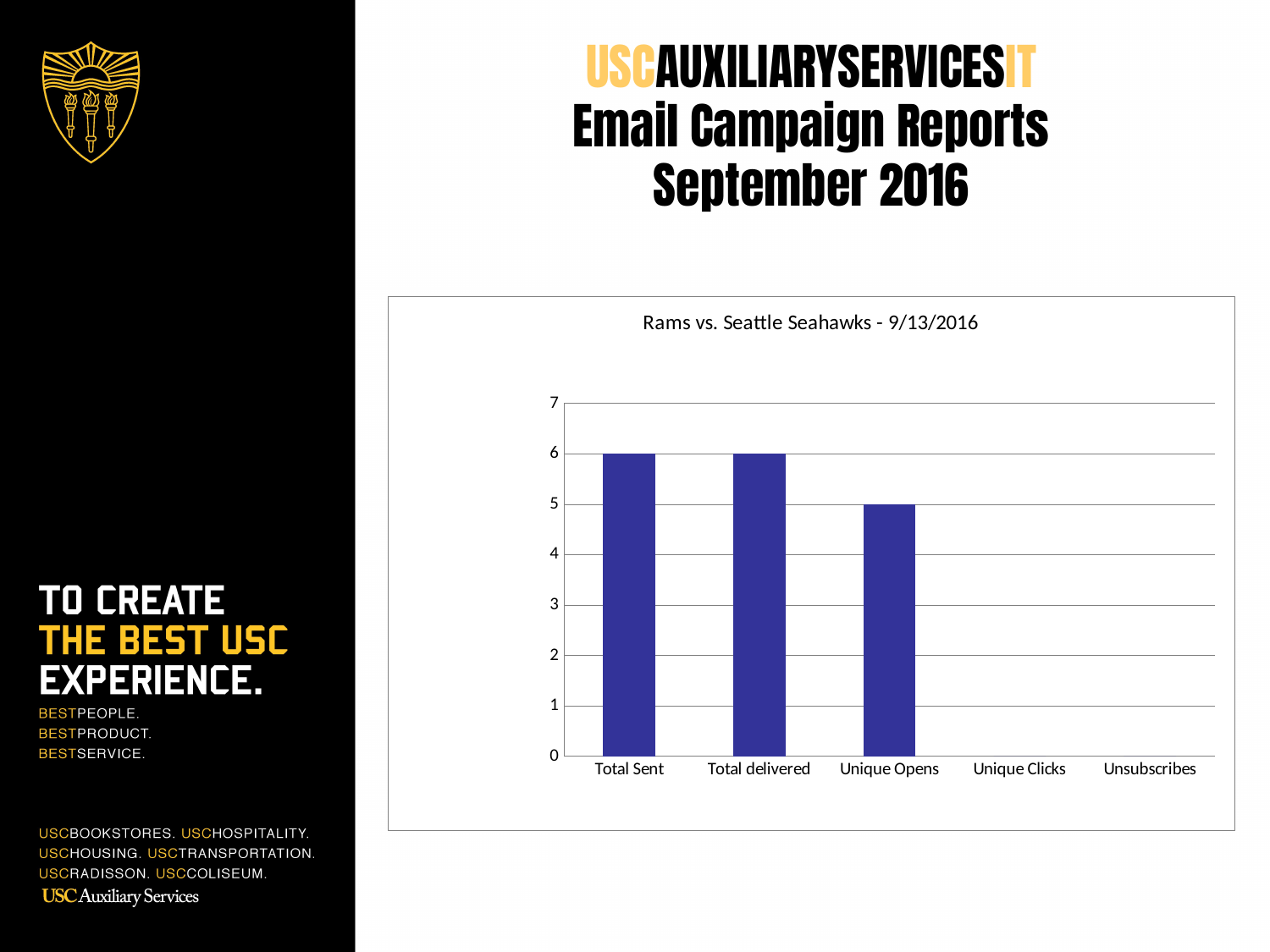

USCAUXILIARYSERVICESIT
Email Campaign Reports
September 2016

### Chart: Rams vs. Seattle Seahawks - 9/13/2016

| Category | EARLY CREW START TIME RAMS VS, SEATTLE SEAHAWKS |
|---|---|
| Total Sent | 6.0 |
| Total delivered | 6.0 |
| Unique Opens | 5.0 |
| Unique Clicks | 0.0 |
| Unsubscribes | 0.0 |